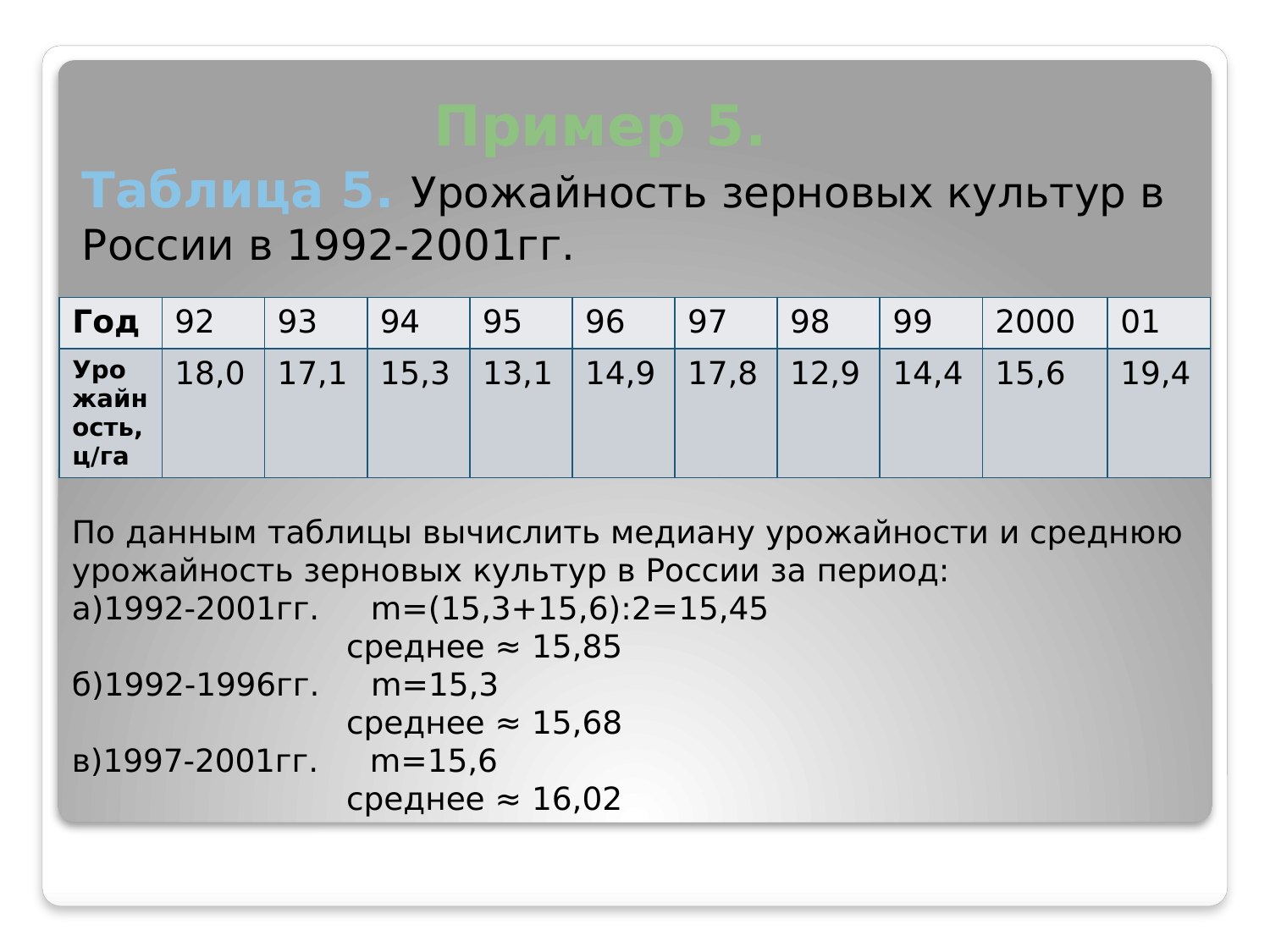

# Пример 5. Таблица 5. Урожайность зерновых культур в России в 1992-2001гг.
| Год | 92 | 93 | 94 | 95 | 96 | 97 | 98 | 99 | 2000 | 01 |
| --- | --- | --- | --- | --- | --- | --- | --- | --- | --- | --- |
| Урожайность, ц/га | 18,0 | 17,1 | 15,3 | 13,1 | 14,9 | 17,8 | 12,9 | 14,4 | 15,6 | 19,4 |
По данным таблицы вычислить медиану урожайности и среднюю урожайность зерновых культур в России за период:
а)1992-2001гг.     m=(15,3+15,6):2=15,45
                           среднее ≈ 15,85
б)1992-1996гг.     m=15,3
                           среднее ≈ 15,68
в)1997-2001гг.     m=15,6
                           среднее ≈ 16,02